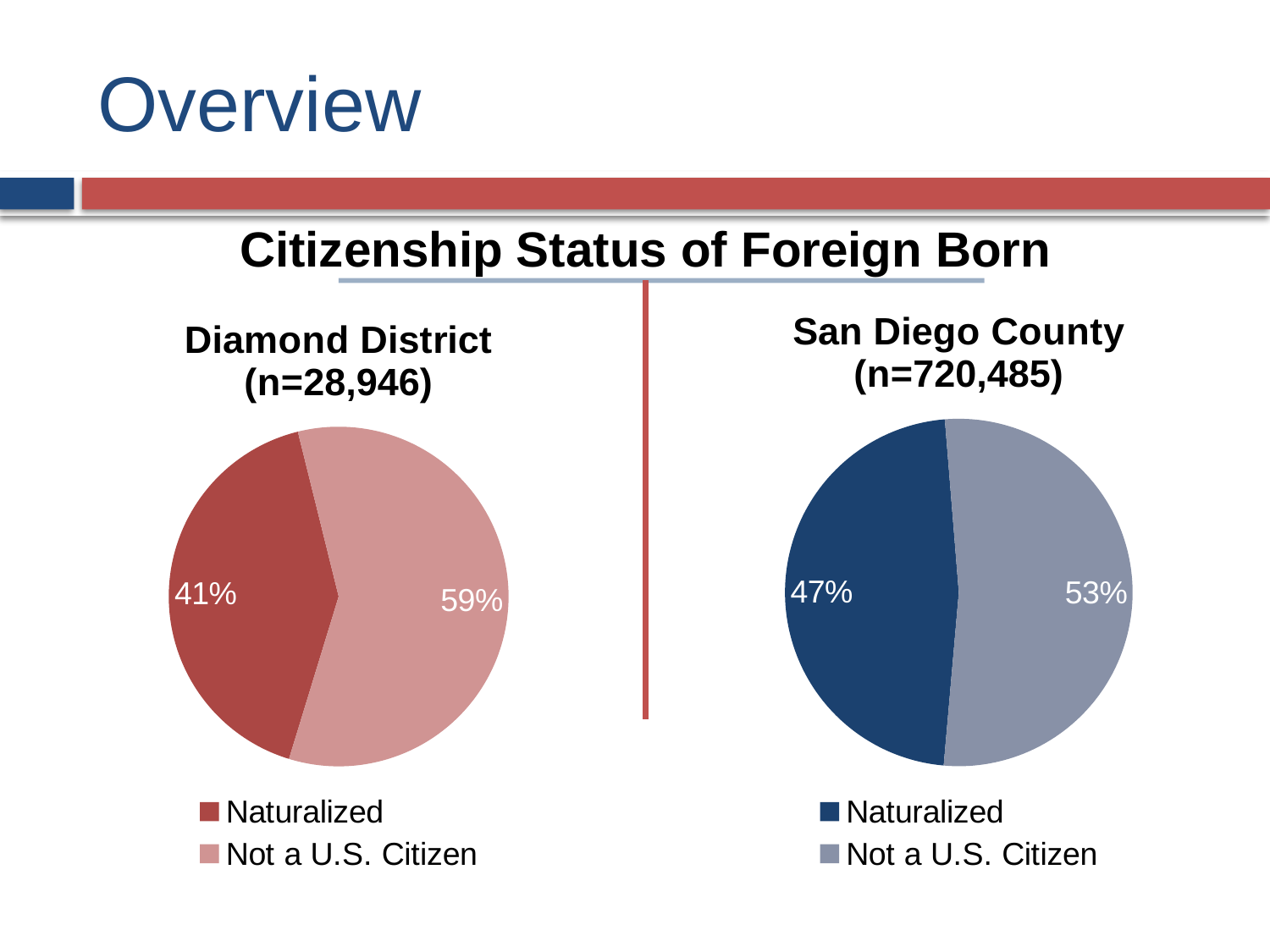

# Overview
Citizenship Status of Foreign Born

### Chart:

| Category | San Diego County (n=720,485) |
|---|---|
| Naturalized | 0.473260373220817 |
| Not a U.S. Citizen | 0.526739626779184 |

### Chart:

| Category | Diamond District (n=28,946) |
|---|---|
| Naturalized | 0.414150487113936 |
| Not a U.S. Citizen | 0.585849512886064 |